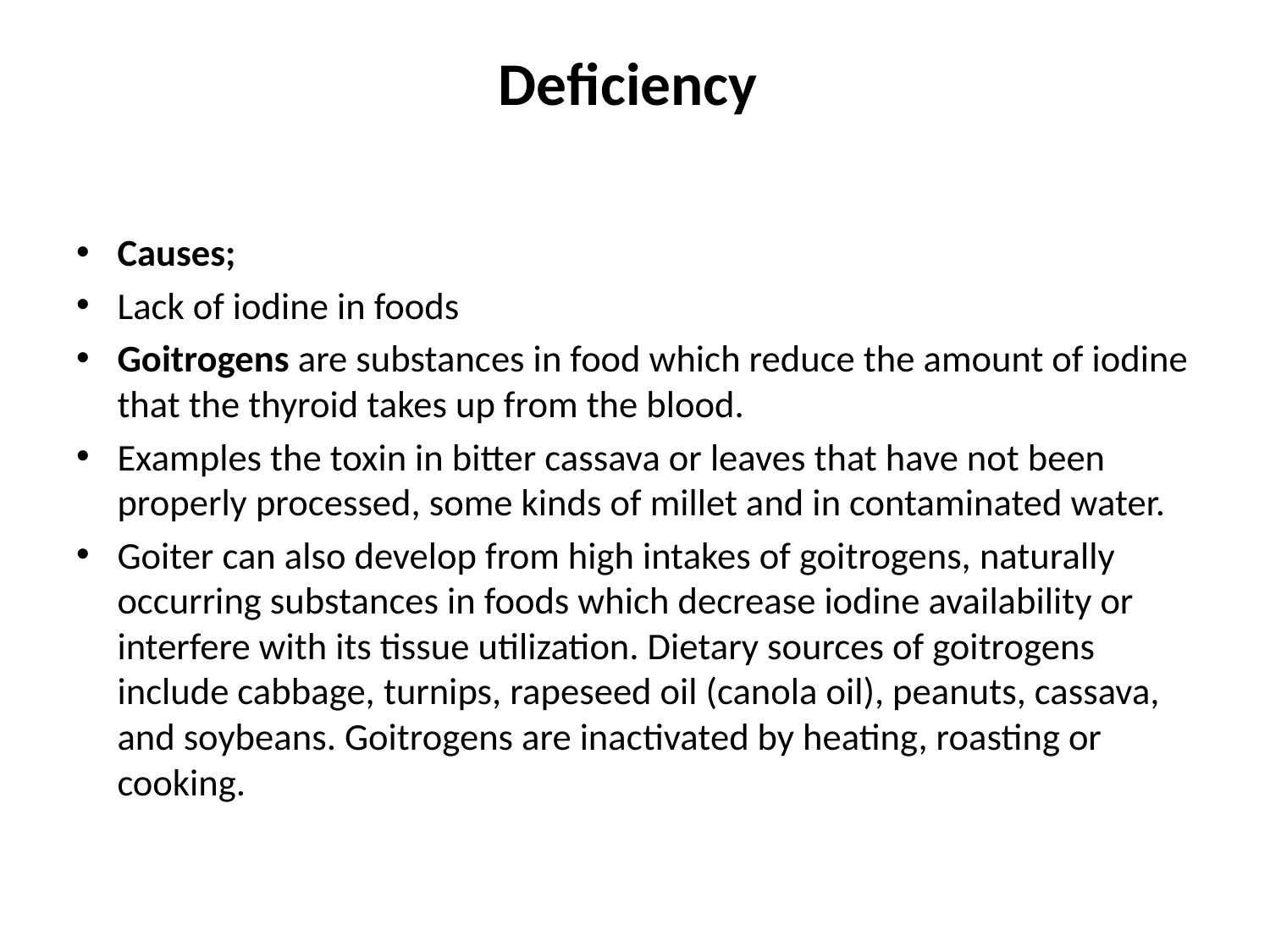

# Deficiency
Causes;
Lack of iodine in foods
Goitrogens are substances in food which reduce the amount of iodine that the thyroid takes up from the blood.
Examples the toxin in bitter cassava or leaves that have not been properly processed, some kinds of millet and in contaminated water.
Goiter can also develop from high intakes of goitrogens, naturally occurring substances in foods which decrease iodine availability or interfere with its tissue utilization. Dietary sources of goitrogens include cabbage, turnips, rapeseed oil (canola oil), peanuts, cassava, and soybeans. Goitrogens are inactivated by heating, roasting or cooking.